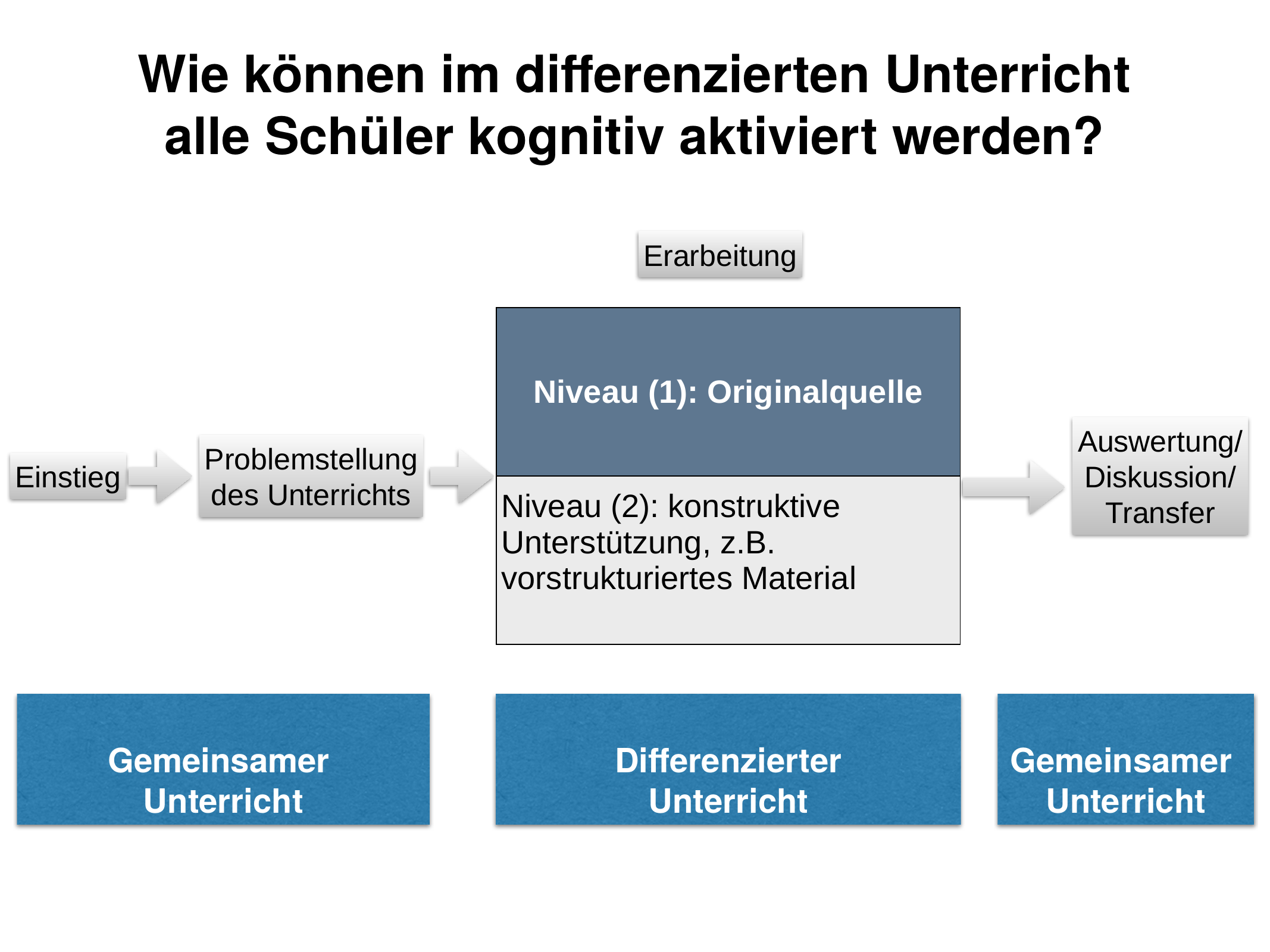

# Wie können im differenzierten Unterricht alle Schüler kognitiv aktiviert werden?
Erarbeitung
| Niveau (1): Originalquelle |
| --- |
| Niveau (2): konstruktive Unterstützung, z.B. vorstrukturiertes Material |
Auswertung/
Diskussion/
Transfer
Problemstellung
des Unterrichts

Einstieg

Gemeinsamer
Unterricht

Differenzierter
Unterricht

Gemeinsamer
Unterricht